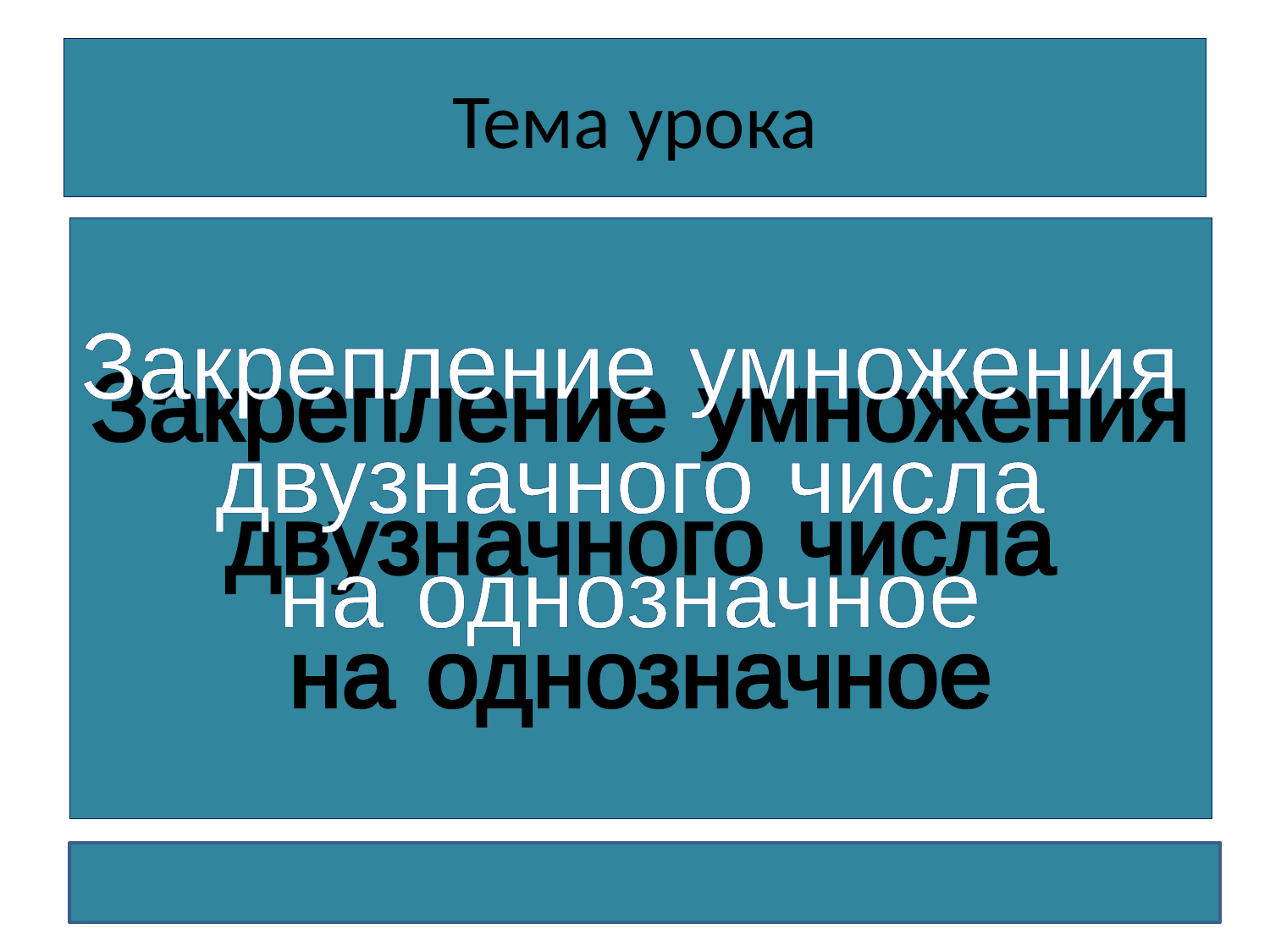

# Тема урока

Закрепление умножения
 двузначного числа
на однозначное

Закрепление умножения
 двузначного числа
на однозначное